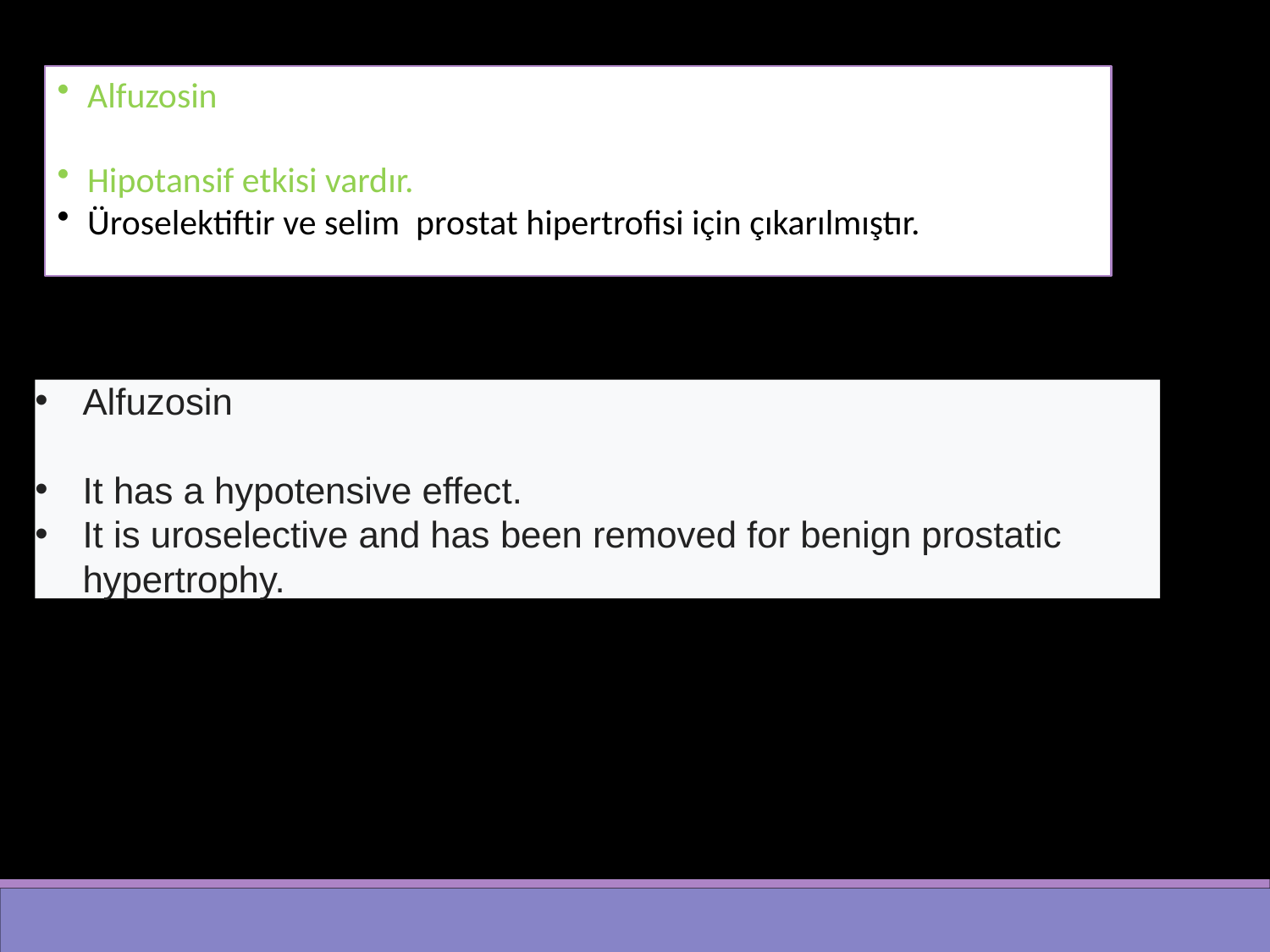

Alfuzosin

Hipotansif etkisi vardır.
Üroselektiftir ve selim  prostat hipertrofisi için çıkarılmıştır.
Alfuzosin

It has a hypotensive effect.
It is uroselective and has been removed for benign prostatic hypertrophy.